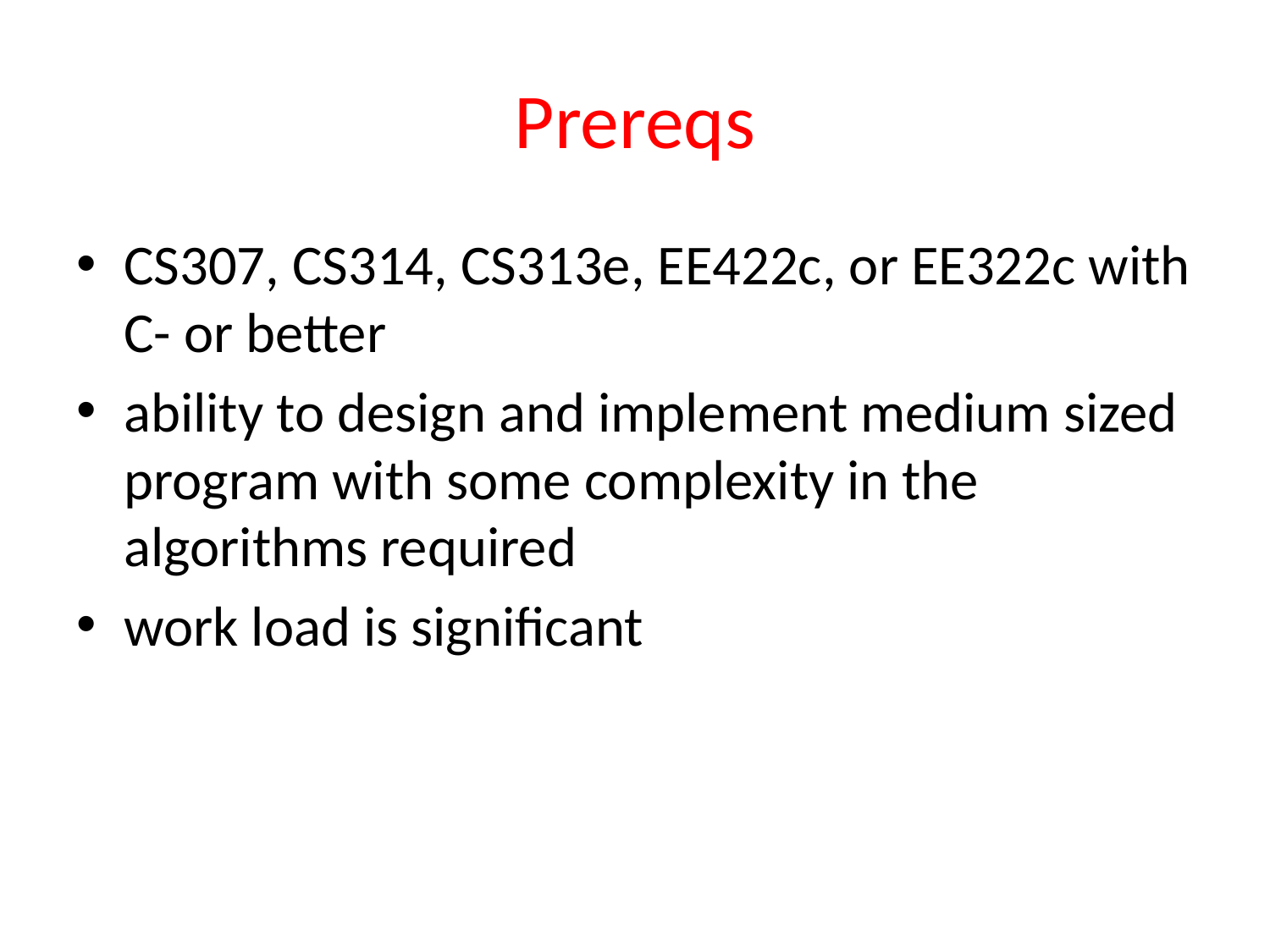

# Prereqs
CS307, CS314, CS313e, EE422c, or EE322c with C- or better
ability to design and implement medium sized program with some complexity in the algorithms required
work load is significant